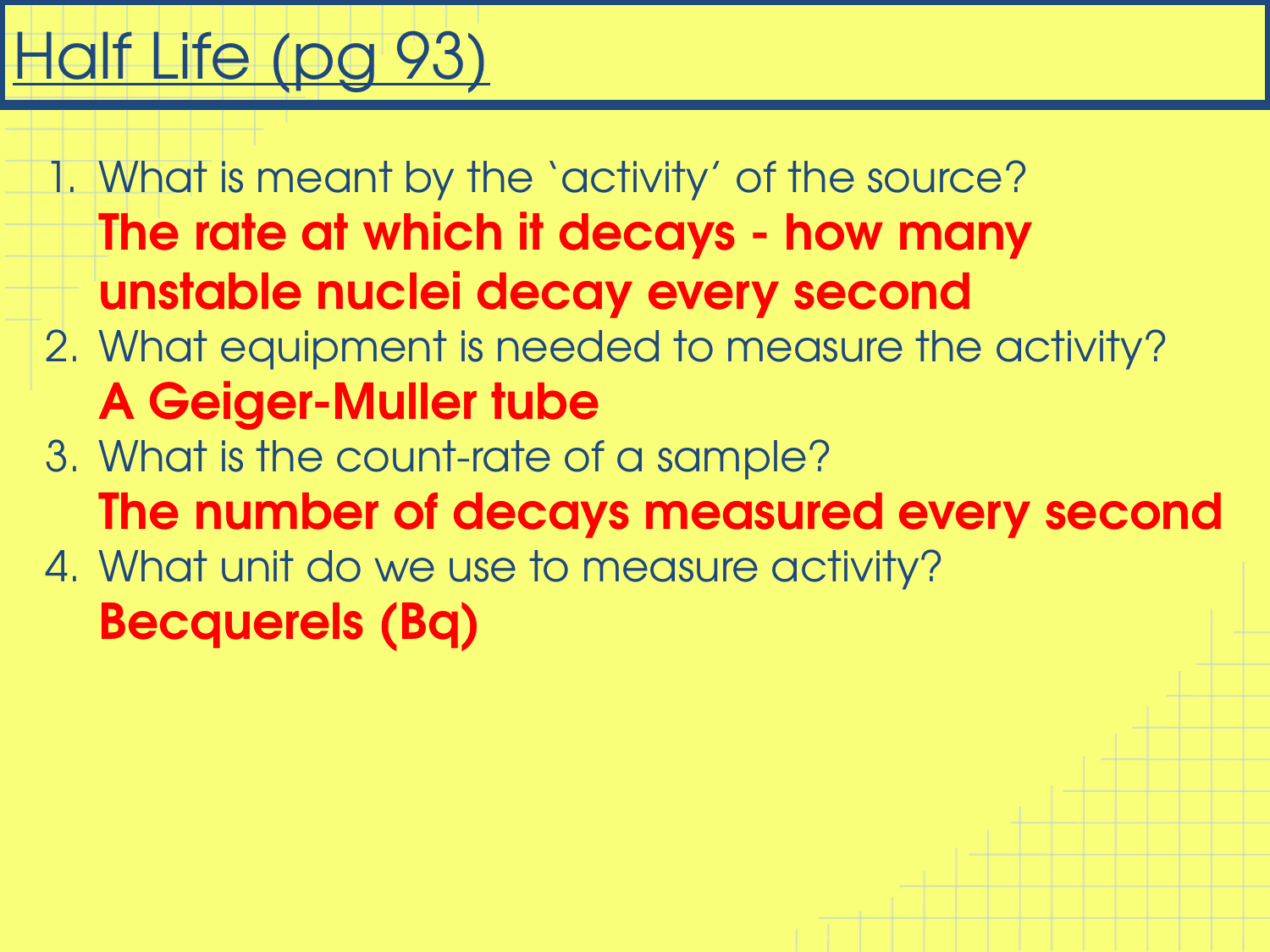

# Half Life (pg 93)
What is meant by the ‘activity’ of the source?
The rate at which it decays - how many unstable nuclei decay every second
What equipment is needed to measure the activity?
A Geiger-Muller tube
What is the count-rate of a sample?
The number of decays measured every second
What unit do we use to measure activity?
Becquerels (Bq)